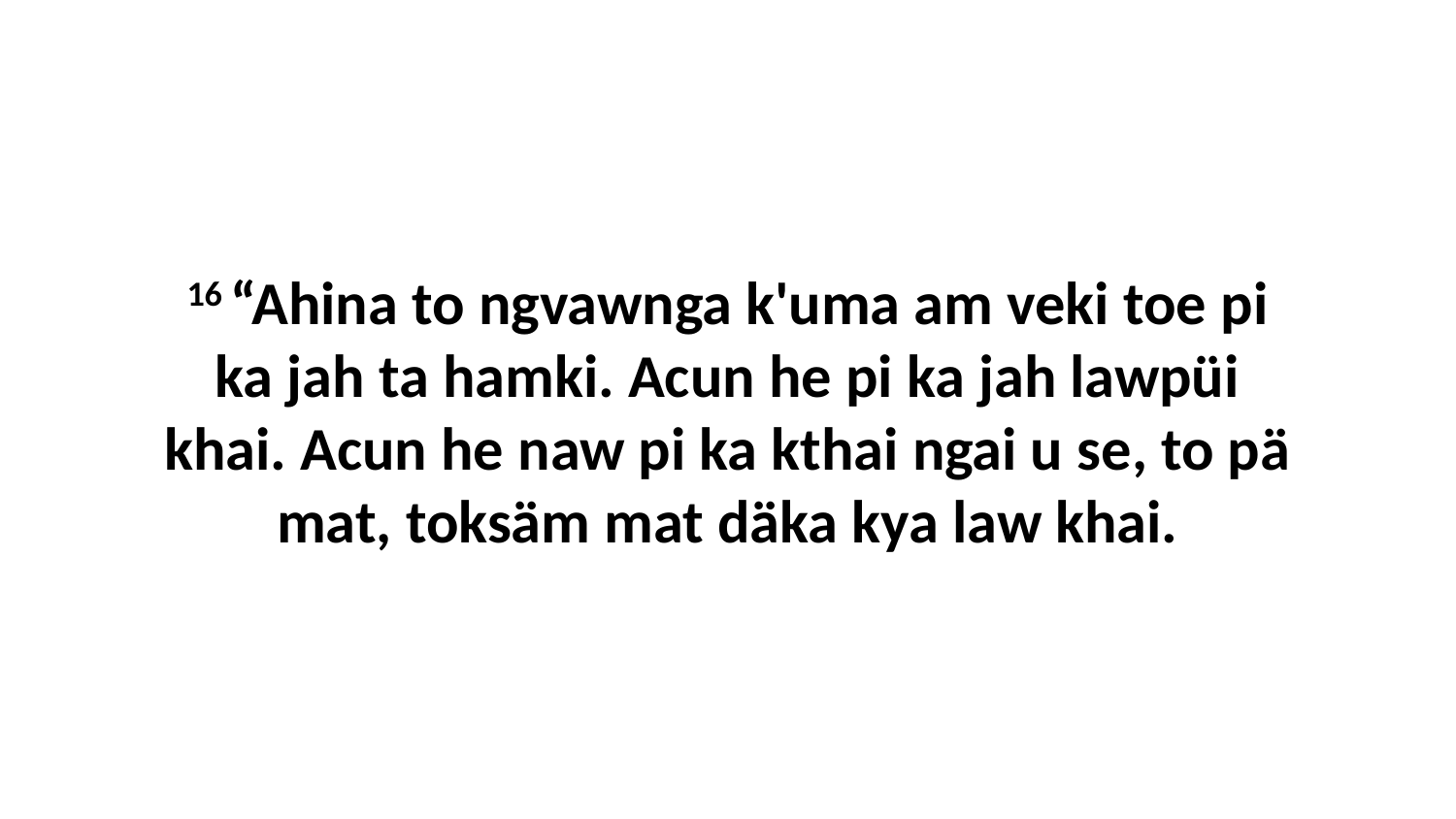

16 “Ahina to ngvawnga k'uma am veki toe pi ka jah ta hamki. Acun he pi ka jah lawpüi khai. Acun he naw pi ka kthai ngai u se, to pä mat, toksäm mat däka kya law khai.